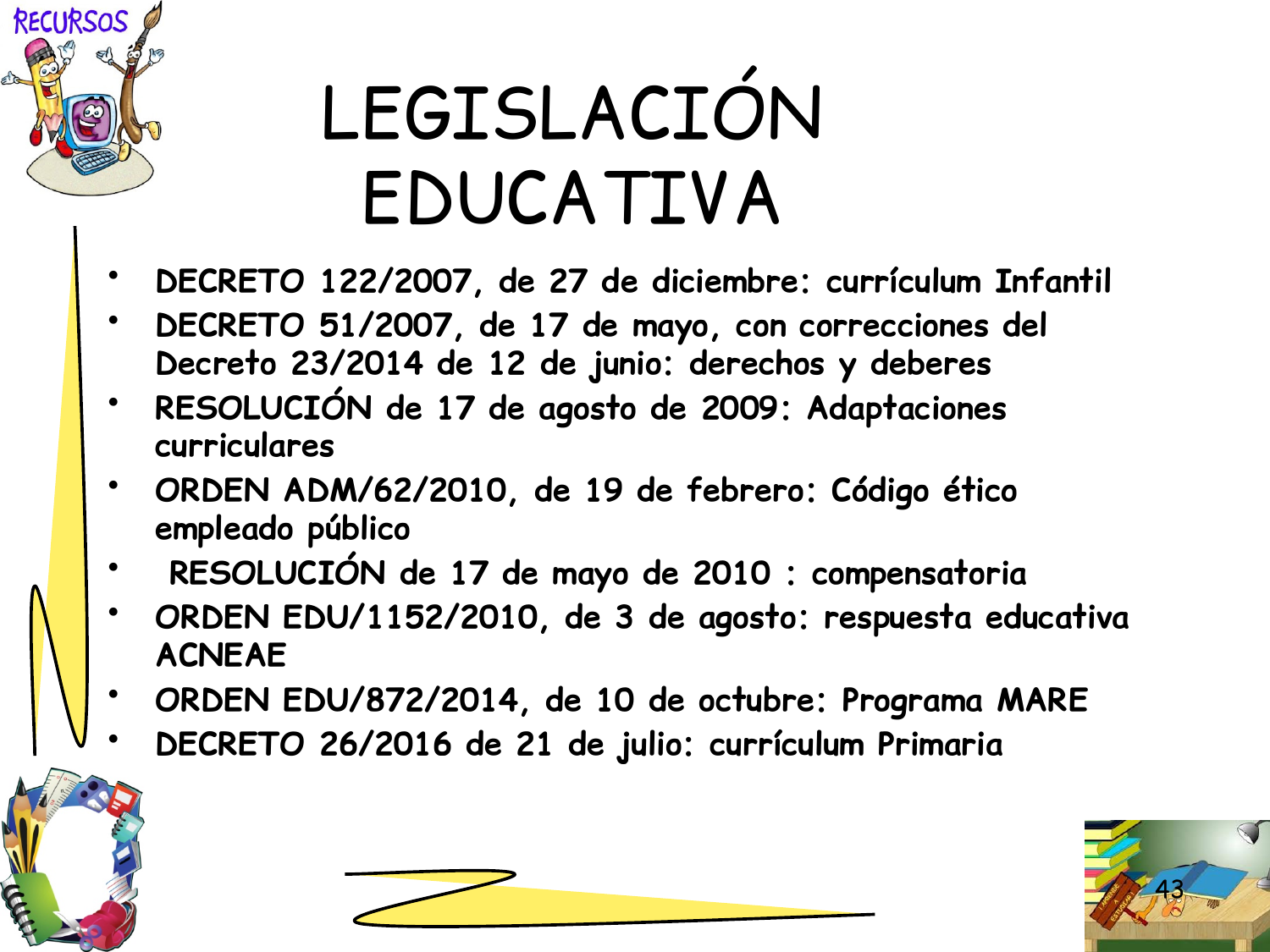

# LEGISLACIÓN EDUCATIVA
DECRETO 122/2007, de 27 de diciembre: currículum Infantil
DECRETO 51/2007, de 17 de mayo, con correcciones del Decreto 23/2014 de 12 de junio: derechos y deberes
RESOLUCIÓN de 17 de agosto de 2009: Adaptaciones curriculares
ORDEN ADM/62/2010, de 19 de febrero: Código ético empleado público
 RESOLUCIÓN de 17 de mayo de 2010 : compensatoria
ORDEN EDU/1152/2010, de 3 de agosto: respuesta educativa ACNEAE
ORDEN EDU/872/2014, de 10 de octubre: Programa MARE
DECRETO 26/2016 de 21 de julio: currículum Primaria

43